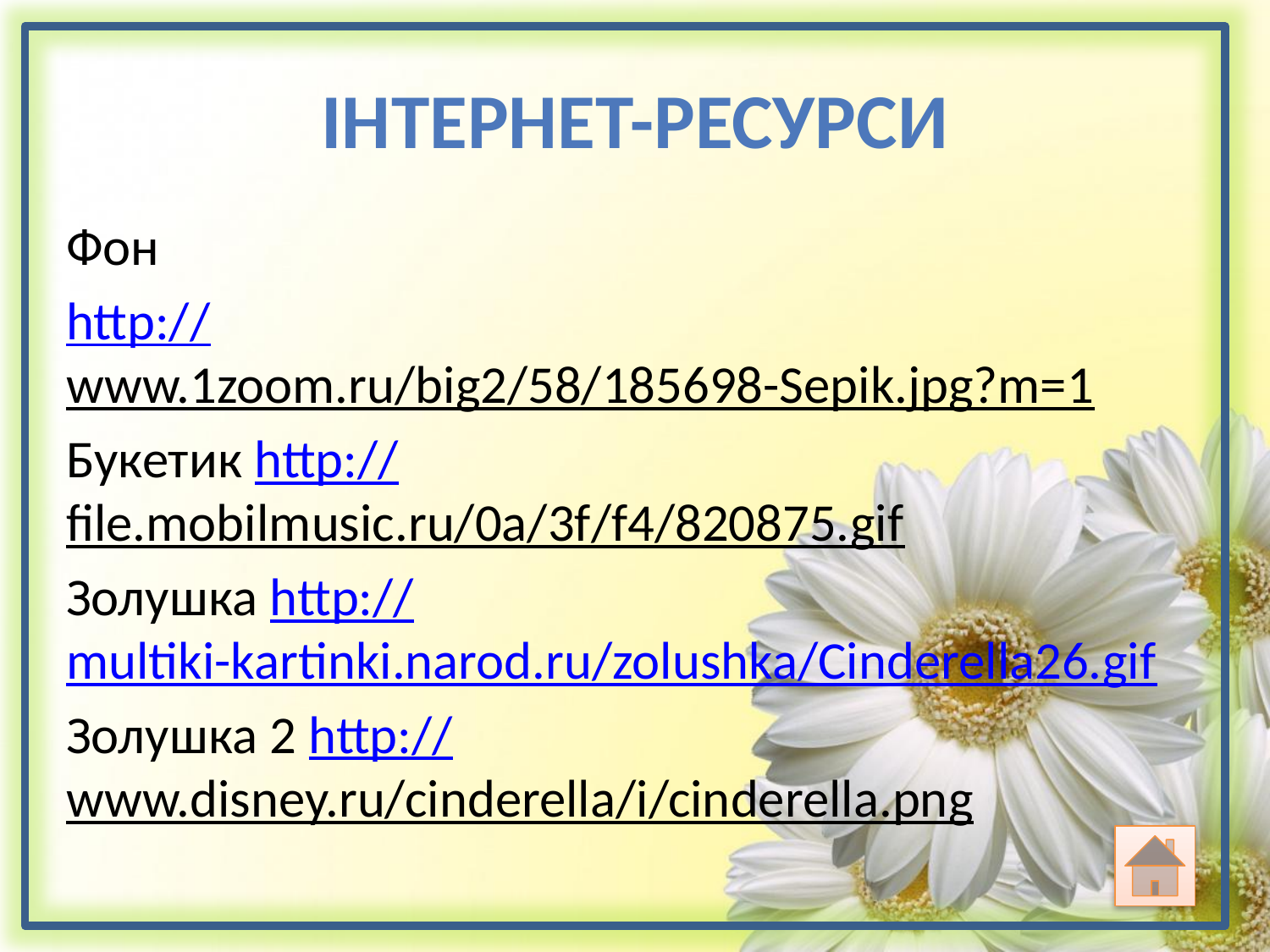

# Інтернет-ресурси
Фон
http://www.1zoom.ru/big2/58/185698-Sepik.jpg?m=1
Букетик http://file.mobilmusic.ru/0a/3f/f4/820875.gif
Золушка http://multiki-kartinki.narod.ru/zolushka/Cinderella26.gif
Золушка 2 http://www.disney.ru/cinderella/i/cinderella.png